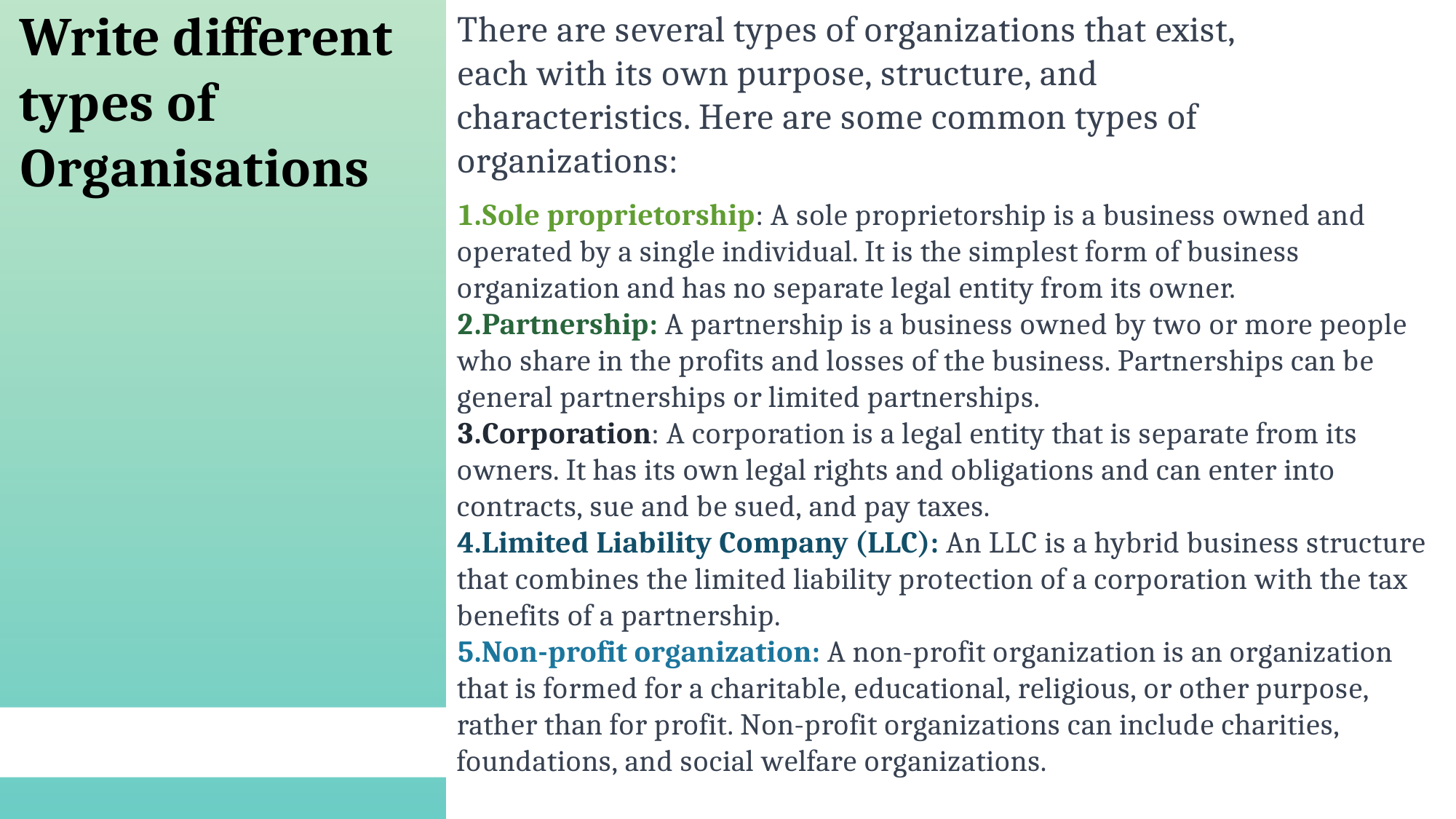

Write different types of Organisations
There are several types of organizations that exist, each with its own purpose, structure, and characteristics. Here are some common types of organizations:

Sole proprietorship: A sole proprietorship is a business owned and operated by a single individual. It is the simplest form of business organization and has no separate legal entity from its owner.
Partnership: A partnership is a business owned by two or more people who share in the profits and losses of the business. Partnerships can be general partnerships or limited partnerships.
Corporation: A corporation is a legal entity that is separate from its owners. It has its own legal rights and obligations and can enter into contracts, sue and be sued, and pay taxes.
Limited Liability Company (LLC): An LLC is a hybrid business structure that combines the limited liability protection of a corporation with the tax benefits of a partnership.
Non-profit organization: A non-profit organization is an organization that is formed for a charitable, educational, religious, or other purpose, rather than for profit. Non-profit organizations can include charities, foundations, and social welfare organizations.